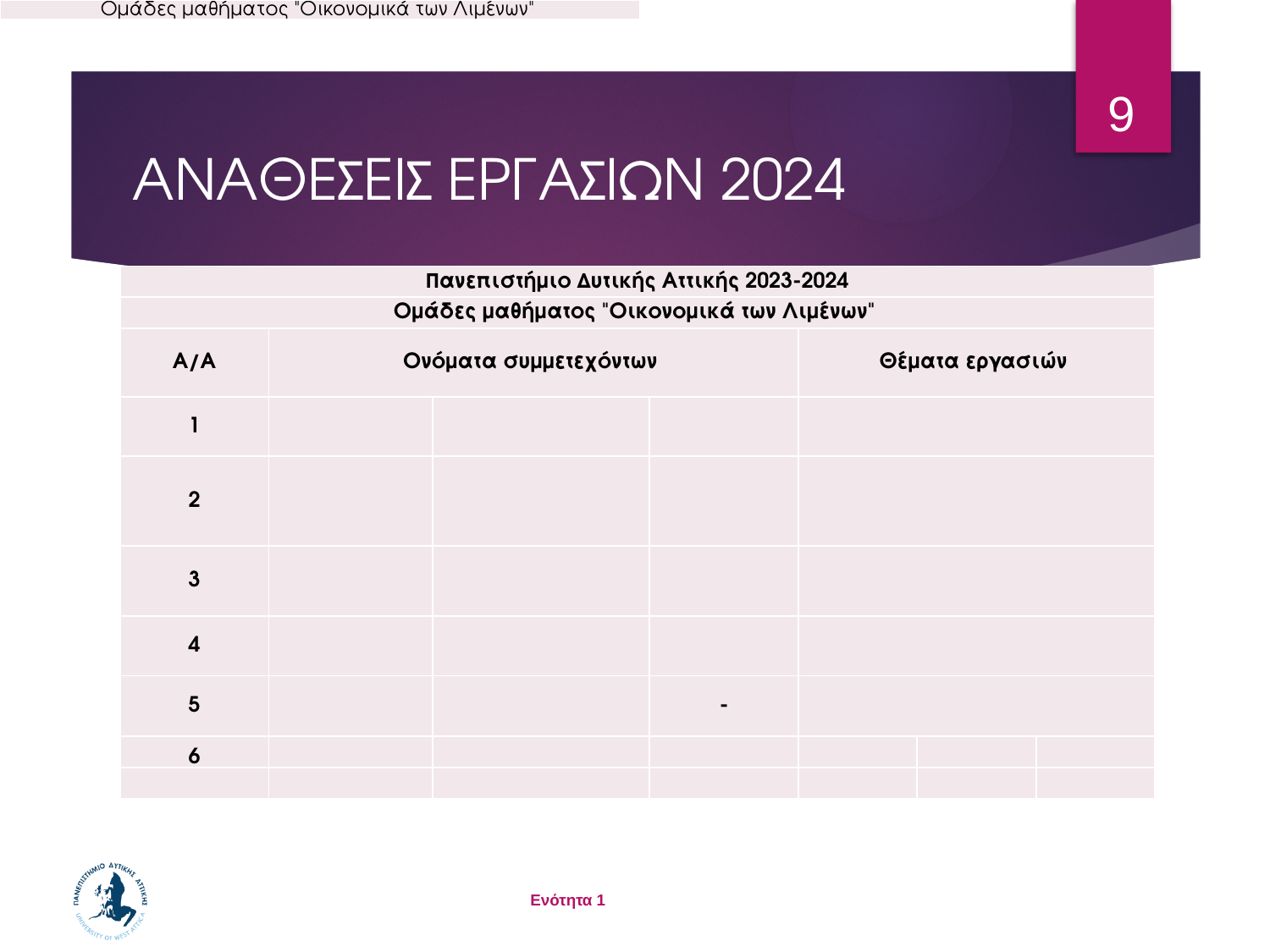

| Ομάδες μαθήματος "Οικονομικά των Λιμένων" |
| --- |
9
# ΑΝΑΘΕΣΕΙΣ ΕΡΓΑΣΙΩΝ 2024
| Πανεπιστήμιο Δυτικής Αττικής 2023-2024 |  |  |  |  |  |  |
| --- | --- | --- | --- | --- | --- | --- |
| Ομάδες μαθήματος "Οικονομικά των Λιμένων" |  |  |  |  |  |  |
| Α/Α | Ονόματα συμμετεχόντων |  |  | Θέματα εργασιών |  |  |
| 1 |  |  |  |  |  |  |
| 2 |  |  |  |  |  |  |
| 3 |  |  |  |  |  |  |
| 4 |  |  |  |  |  |  |
| 5 |  |  | - |  |  |  |
| 6 |  |  |  |  |  |  |
|  |  |  |  |  |  |  |
Ενότητα 1